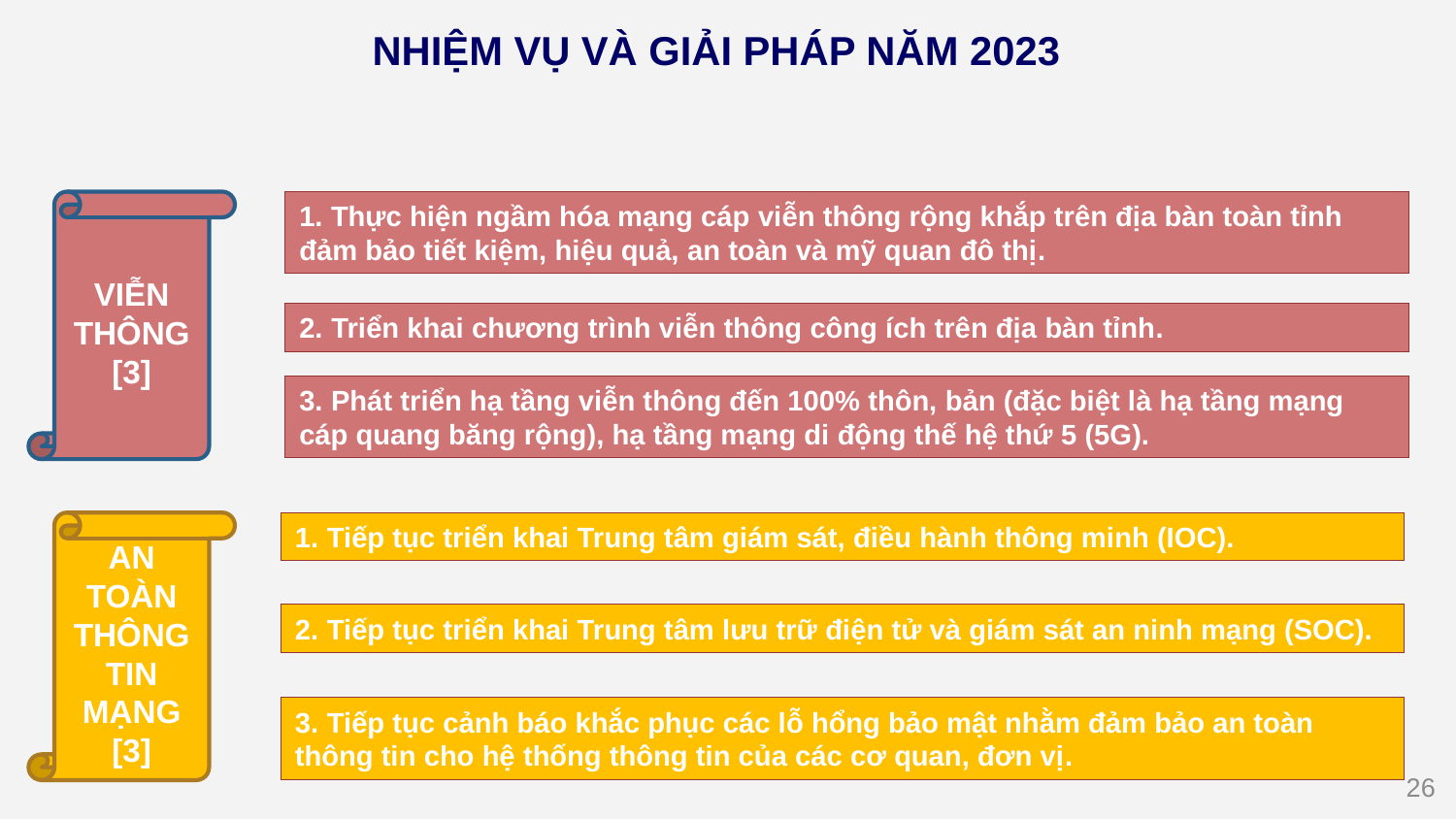

# NHIỆM VỤ VÀ GIẢI PHÁP NĂM 2023
VIỄN THÔNG
[3]
1. Thực hiện ngầm hóa mạng cáp viễn thông rộng khắp trên địa bàn toàn tỉnh đảm bảo tiết kiệm, hiệu quả, an toàn và mỹ quan đô thị.
2. Triển khai chương trình viễn thông công ích trên địa bàn tỉnh.
3. Phát triển hạ tầng viễn thông đến 100% thôn, bản (đặc biệt là hạ tầng mạng cáp quang băng rộng), hạ tầng mạng di động thế hệ thứ 5 (5G).
AN TOÀN THÔNG TIN MẠNG
[3]
1. Tiếp tục triển khai Trung tâm giám sát, điều hành thông minh (IOC).
2. Tiếp tục triển khai Trung tâm lưu trữ điện tử và giám sát an ninh mạng (SOC).
3. Tiếp tục cảnh báo khắc phục các lỗ hổng bảo mật nhằm đảm bảo an toàn thông tin cho hệ thống thông tin của các cơ quan, đơn vị.
26